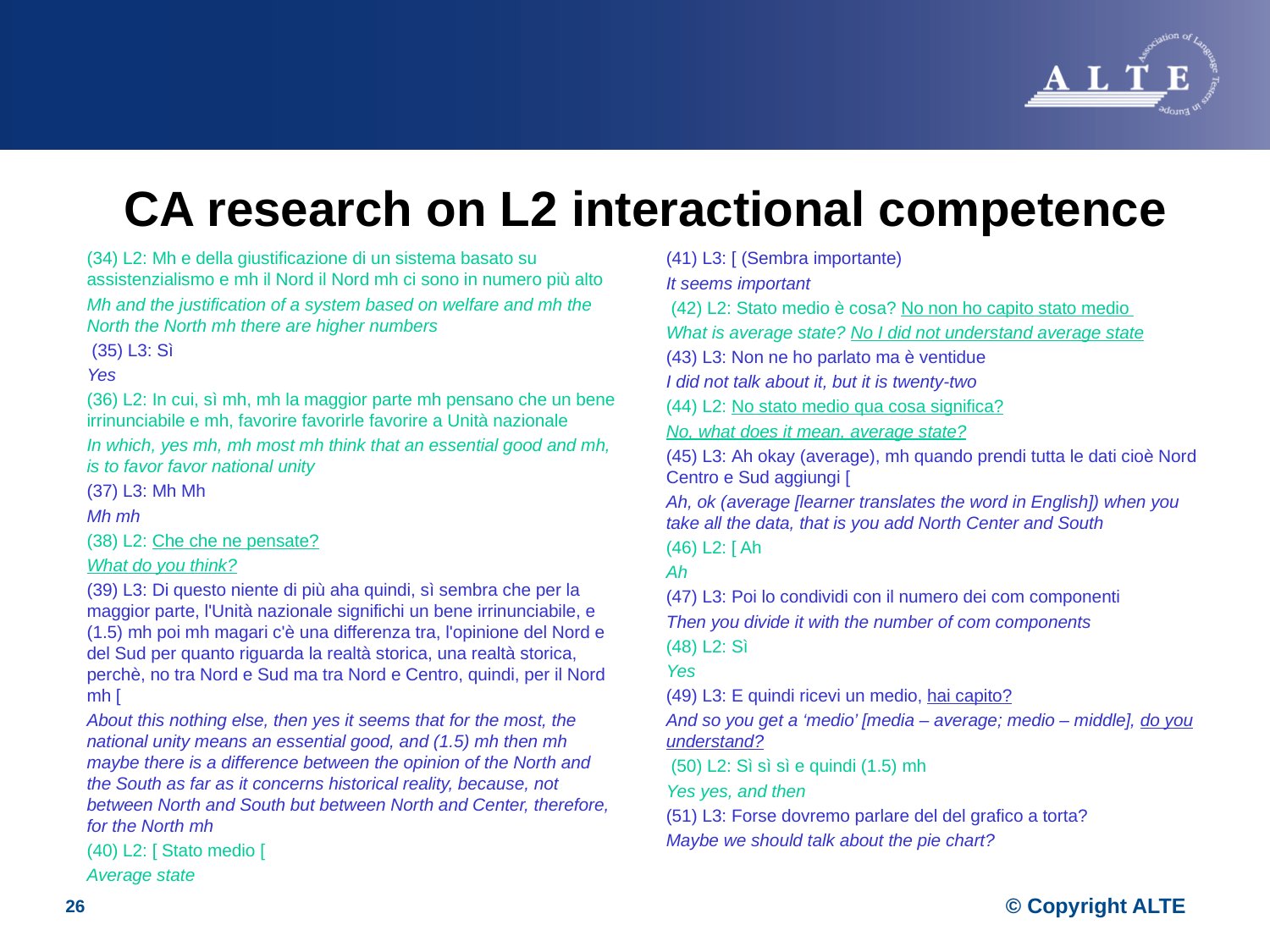

# CA research on L2 interactional competence
(34) L2: Mh e della giustificazione di un sistema basato su assistenzialismo e mh il Nord il Nord mh ci sono in numero più alto
Mh and the justification of a system based on welfare and mh the North the North mh there are higher numbers
 (35) L3: Sì
Yes
(36) L2: In cui, sì mh, mh la maggior parte mh pensano che un bene irrinunciabile e mh, favorire favorirle favorire a Unità nazionale
In which, yes mh, mh most mh think that an essential good and mh, is to favor favor national unity
(37) L3: Mh Mh
Mh mh
(38) L2: Che che ne pensate?
What do you think?
(39) L3: Di questo niente di più aha quindi, sì sembra che per la maggior parte, l'Unità nazionale significhi un bene irrinunciabile, e (1.5) mh poi mh magari c'è una differenza tra, l'opinione del Nord e del Sud per quanto riguarda la realtà storica, una realtà storica, perchè, no tra Nord e Sud ma tra Nord e Centro, quindi, per il Nord mh [
About this nothing else, then yes it seems that for the most, the national unity means an essential good, and (1.5) mh then mh maybe there is a difference between the opinion of the North and the South as far as it concerns historical reality, because, not between North and South but between North and Center, therefore, for the North mh
(40) L2: [ Stato medio [
Average state

(41) L3: [ (Sembra importante)
It seems important
 (42) L2: Stato medio è cosa? No non ho capito stato medio
What is average state? No I did not understand average state
(43) L3: Non ne ho parlato ma è ventidue
I did not talk about it, but it is twenty-two
(44) L2: No stato medio qua cosa significa?
No, what does it mean, average state?
(45) L3: Ah okay (average), mh quando prendi tutta le dati cioè Nord Centro e Sud aggiungi [
Ah, ok (average [learner translates the word in English]) when you take all the data, that is you add North Center and South
(46) L2: [ Ah
Ah
(47) L3: Poi lo condividi con il numero dei com componenti
Then you divide it with the number of com components
(48) L2: Sì
Yes
(49) L3: E quindi ricevi un medio, hai capito?
And so you get a ‘medio’ [media – average; medio – middle], do you understand?
 (50) L2: Sì sì sì e quindi (1.5) mh
Yes yes, and then
(51) L3: Forse dovremo parlare del del grafico a torta?
Maybe we should talk about the pie chart?